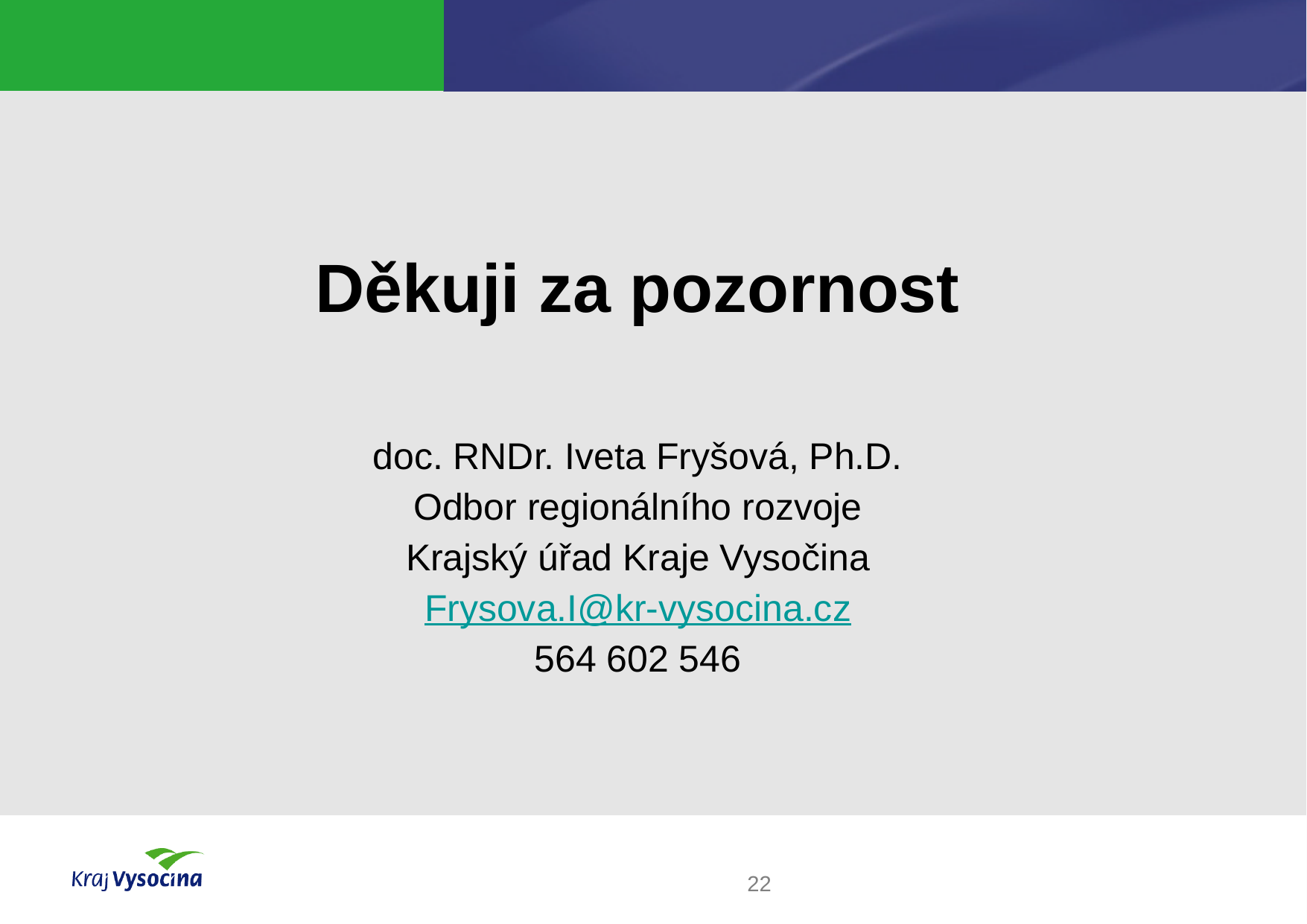

#
Děkuji za pozornost

doc. RNDr. Iveta Fryšová, Ph.D.
Odbor regionálního rozvoje
Krajský úřad Kraje Vysočina
Frysova.I@kr-vysocina.cz
564 602 546

22